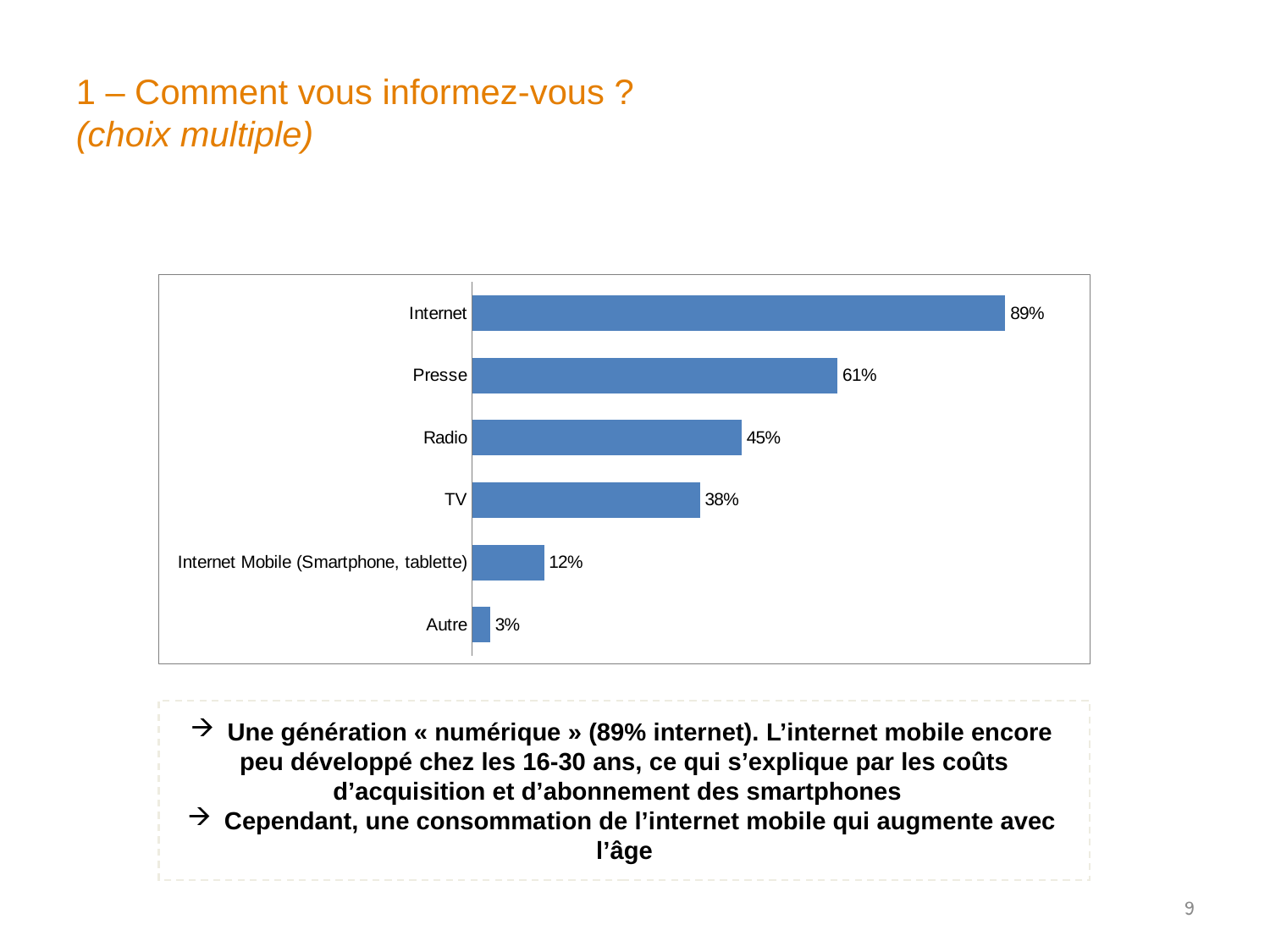

1 – Comment vous informez-vous ?
(choix multiple)

### Chart

| Category | % |
|---|---|
| Autre | 0.03 |
| Internet Mobile (Smartphone, tablette) | 0.12 |
| TV | 0.38 |
| Radio | 0.45 |
| Presse | 0.610000000000001 |
| Internet | 0.89 |
 Une génération « numérique » (89% internet). L’internet mobile encore peu développé chez les 16-30 ans, ce qui s’explique par les coûts d’acquisition et d’abonnement des smartphones
 Cependant, une consommation de l’internet mobile qui augmente avec l’âge
9